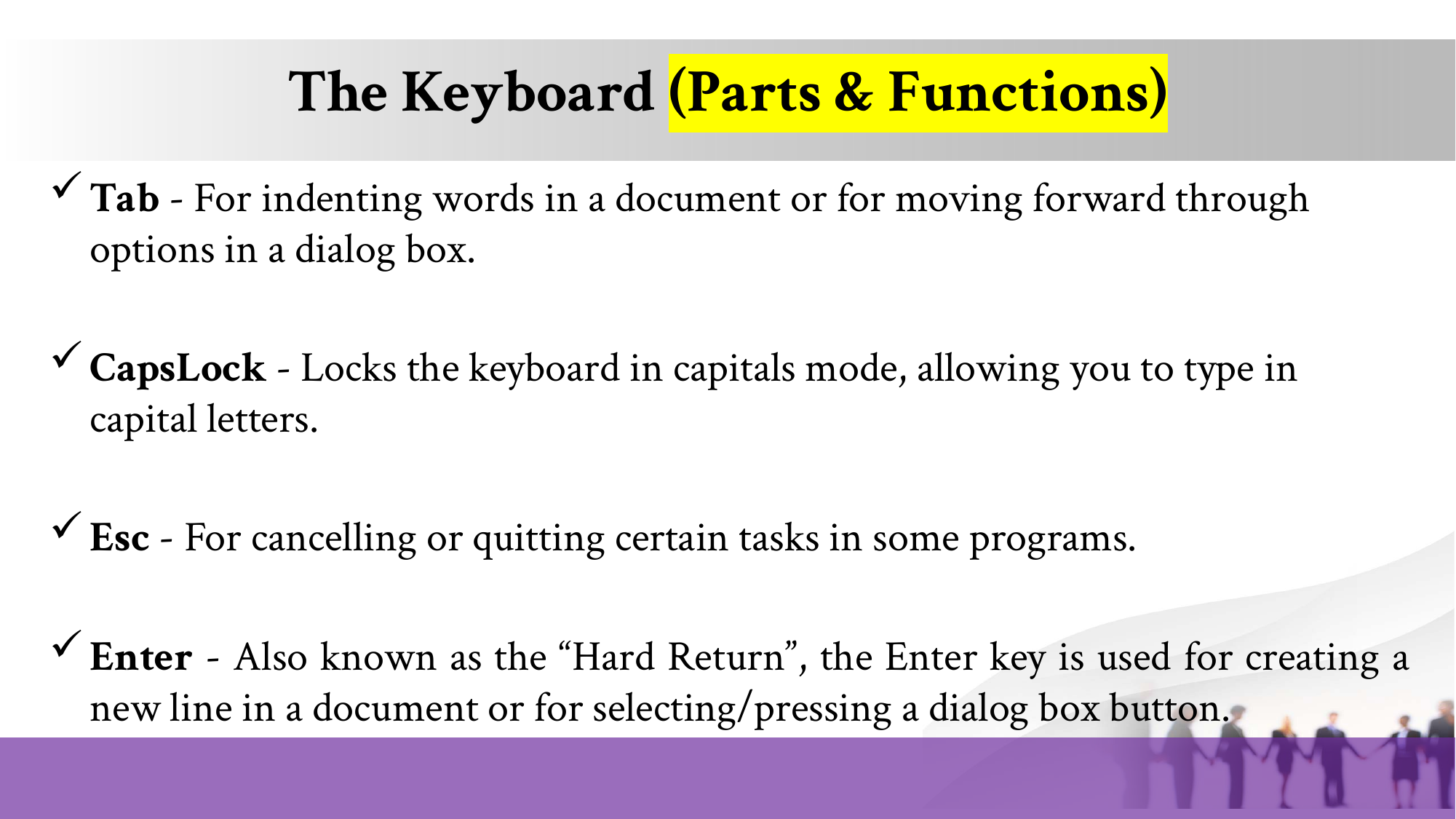

# The Keyboard (Parts & Functions)
Tab - For indenting words in a document or for moving forward through options in a dialog box.

CapsLock - Locks the keyboard in capitals mode, allowing you to type in capital letters.

Esc - For cancelling or quitting certain tasks in some programs.

Enter - Also known as the “Hard Return”, the Enter key is used for creating a new line in a document or for selecting/pressing a dialog box button.

21